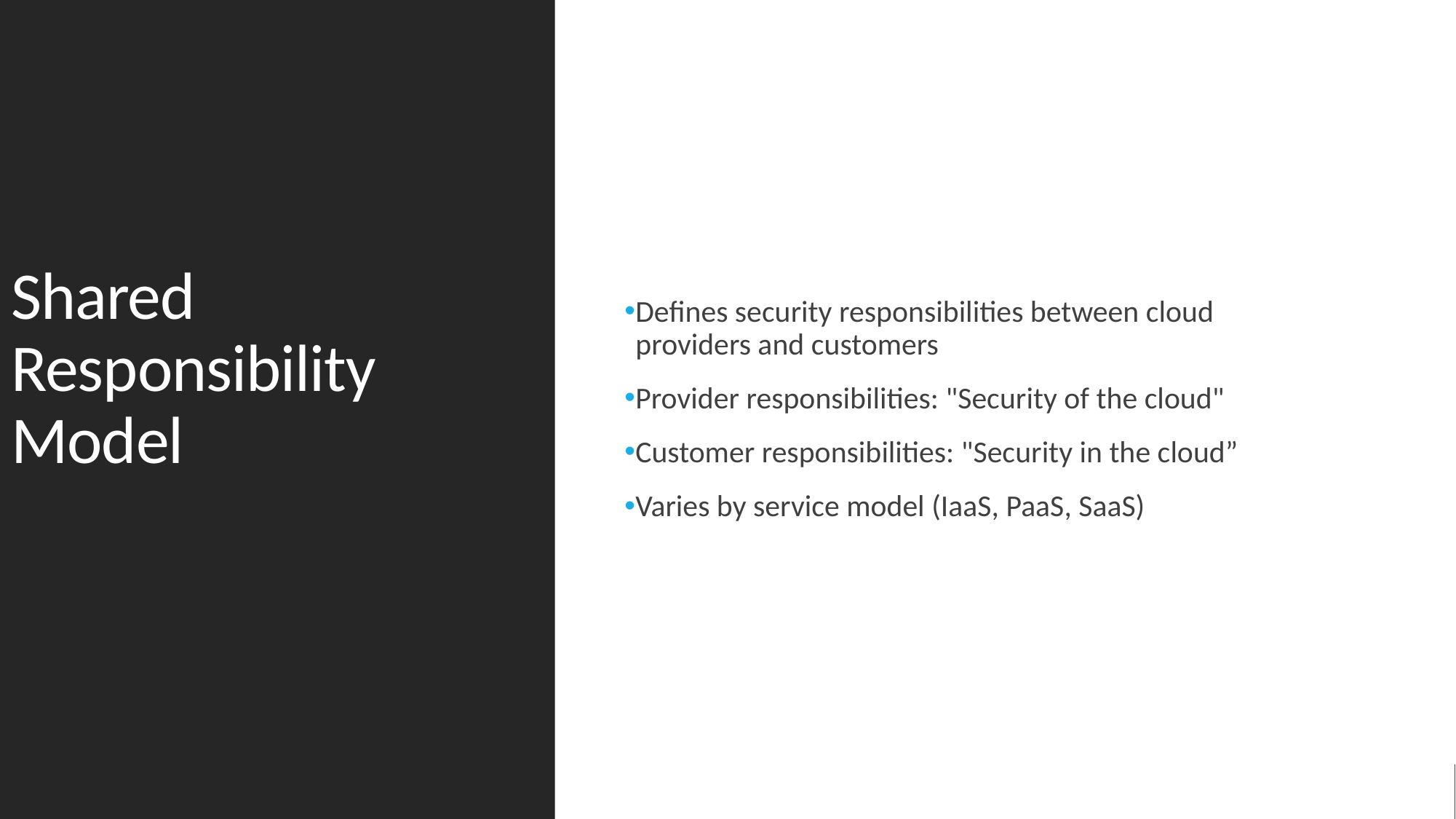

# Shared Responsibility Model
Defines security responsibilities between cloud providers and customers
Provider responsibilities: "Security of the cloud"
Customer responsibilities: "Security in the cloud”
Varies by service model (IaaS, PaaS, SaaS)